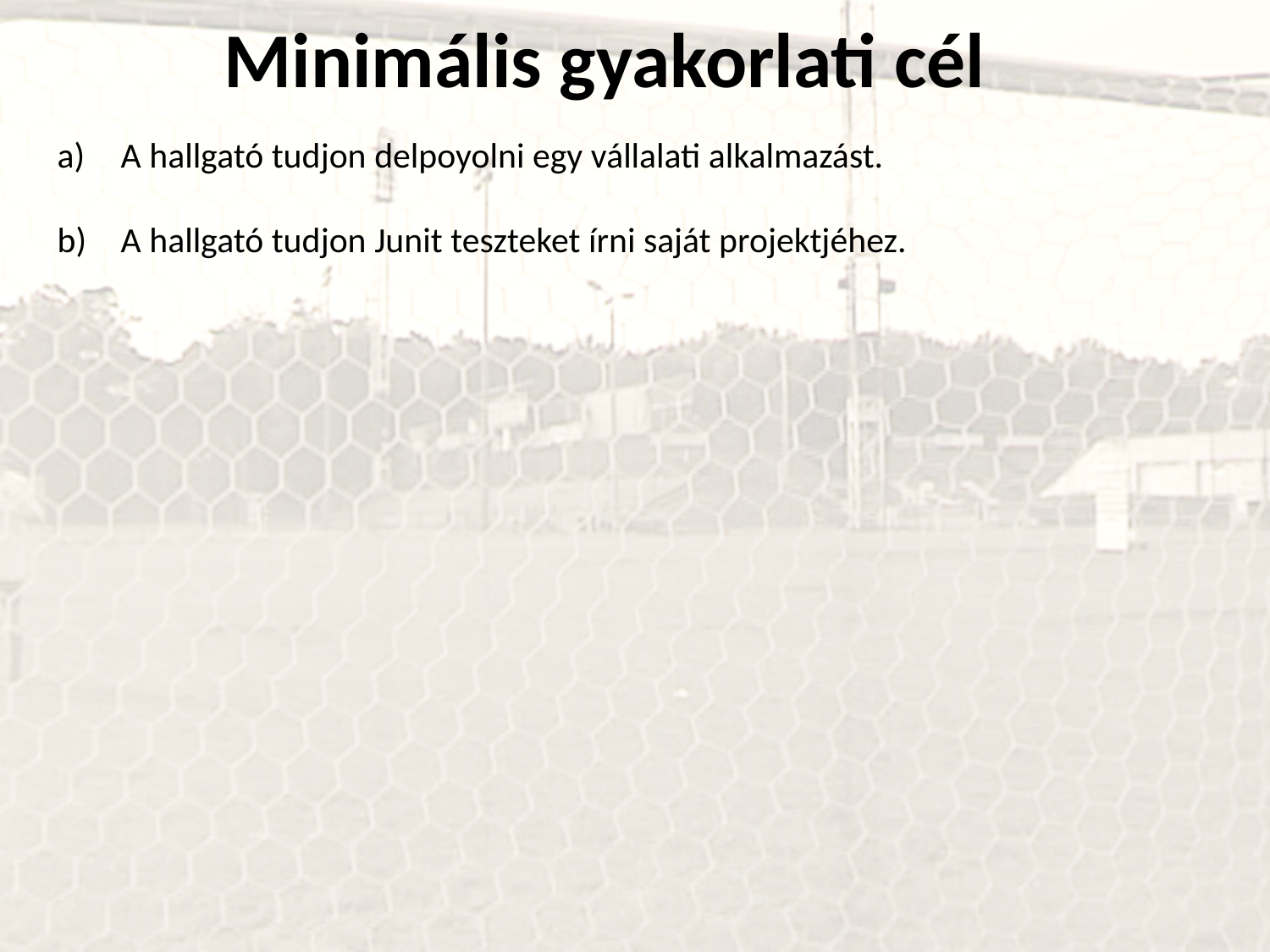

Minimális gyakorlati cél
A hallgató tudjon delpoyolni egy vállalati alkalmazást.

A hallgató tudjon Junit teszteket írni saját projektjéhez.